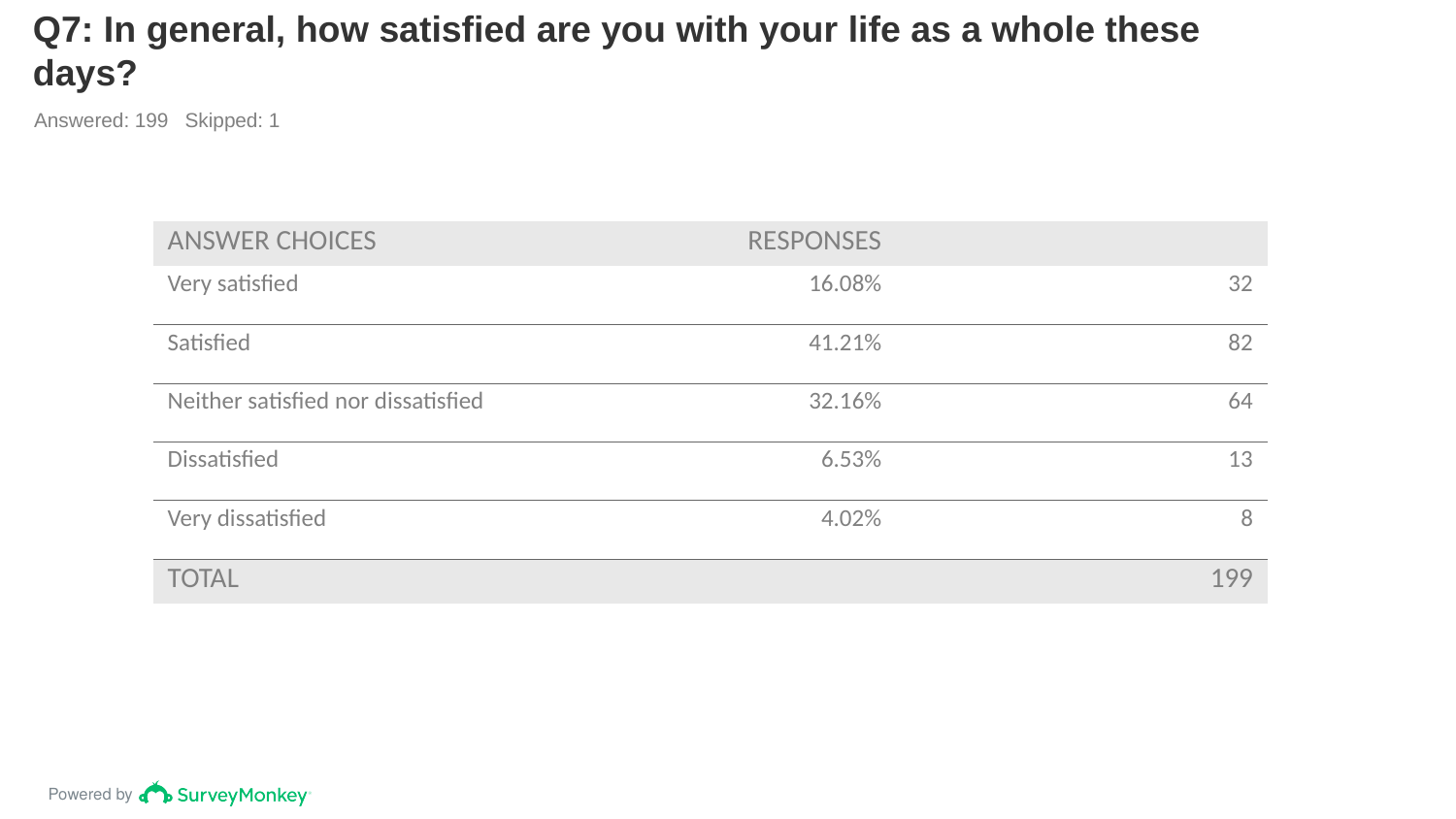

# Q7: In general, how satisfied are you with your life as a whole these days?
Answered: 199   Skipped: 1
| ANSWER CHOICES | RESPONSES |  |
| --- | --- | --- |
| Very satisfied | 16.08% | 32 |
| Satisfied | 41.21% | 82 |
| Neither satisfied nor dissatisfied | 32.16% | 64 |
| Dissatisfied | 6.53% | 13 |
| Very dissatisfied | 4.02% | 8 |
| TOTAL |  | 199 |